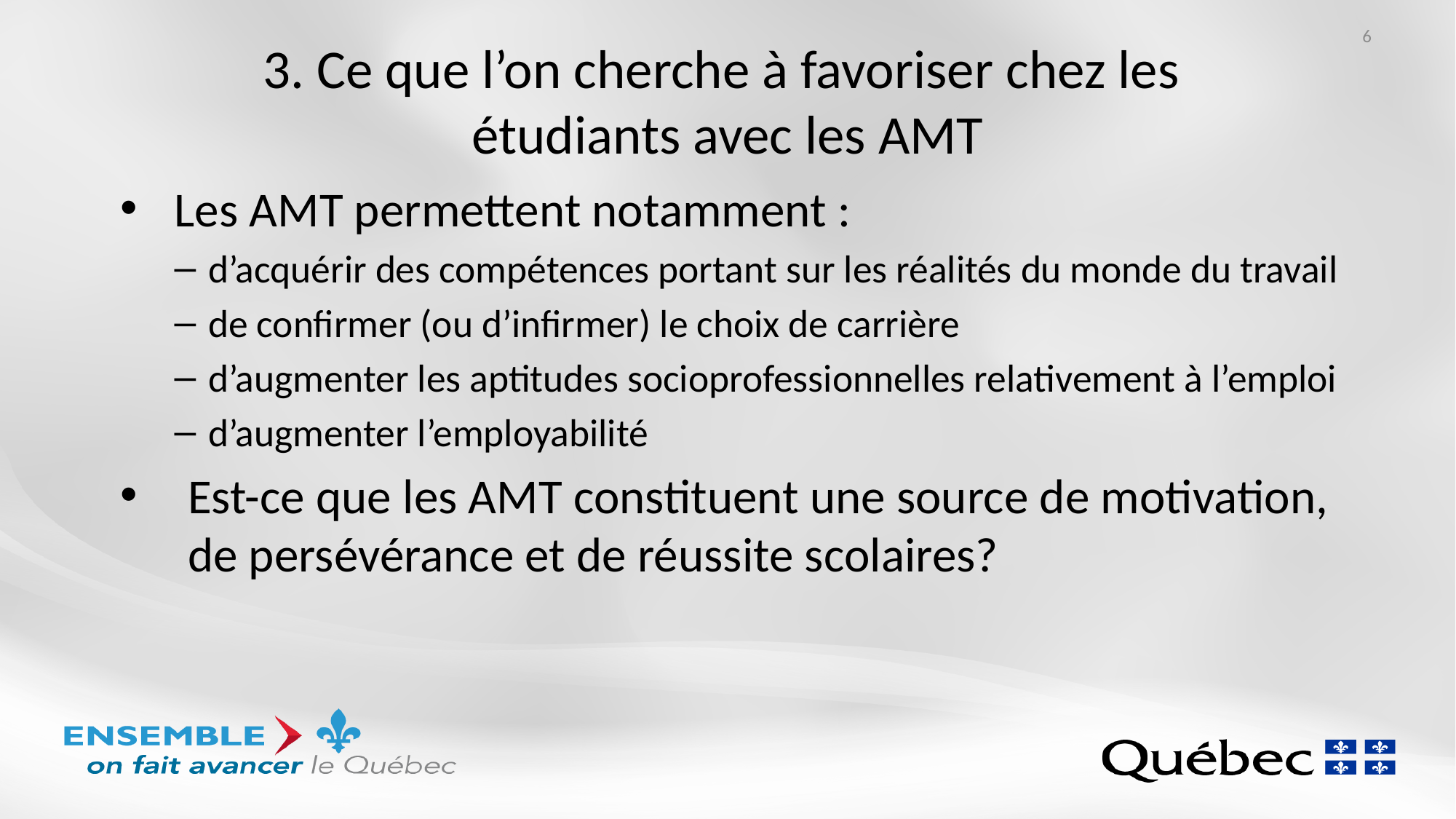

6
# 3. Ce que l’on cherche à favoriser chez les étudiants avec les AMT
Les AMT permettent notamment :
d’acquérir des compétences portant sur les réalités du monde du travail
de confirmer (ou d’infirmer) le choix de carrière
d’augmenter les aptitudes socioprofessionnelles relativement à l’emploi
d’augmenter l’employabilité
Est-ce que les AMT constituent une source de motivation, de persévérance et de réussite scolaires?